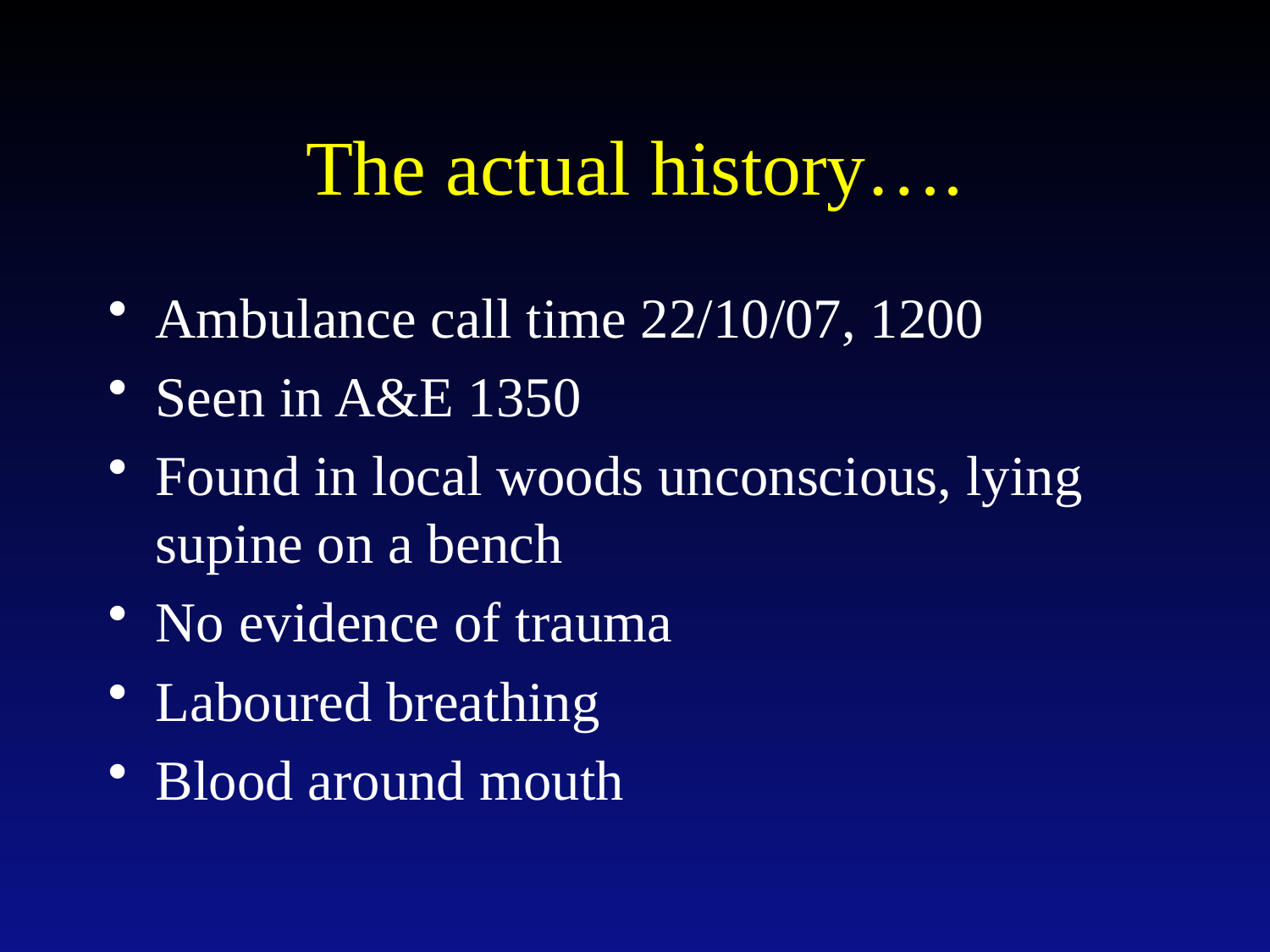

# The actual history….
Ambulance call time 22/10/07, 1200
Seen in A&E 1350
Found in local woods unconscious, lying supine on a bench
No evidence of trauma
Laboured breathing
Blood around mouth